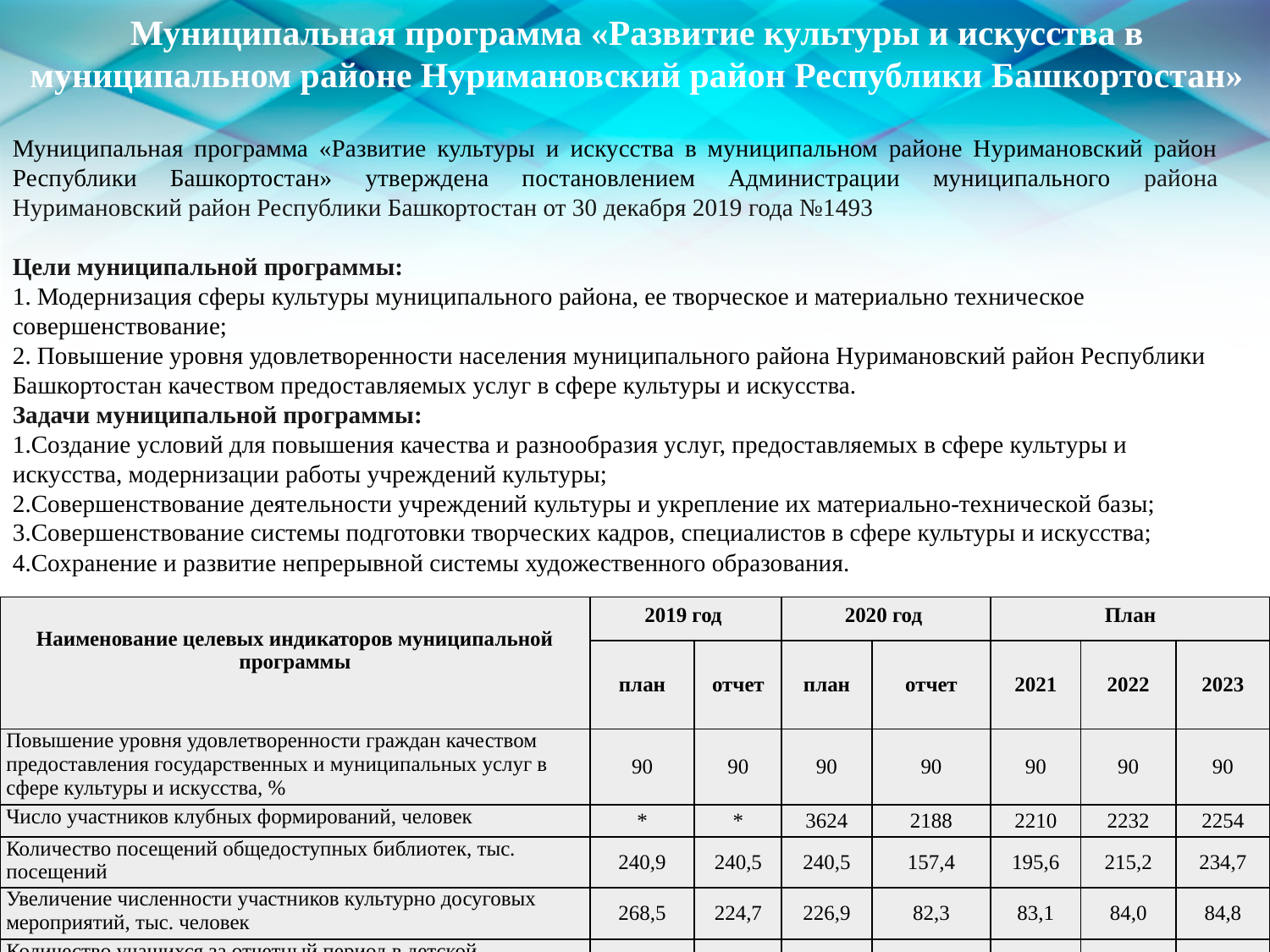

Муниципальная программа «Развитие культуры и искусства в муниципальном районе Нуримановский район Республики Башкортостан»
Муниципальная программа «Развитие культуры и искусства в муниципальном районе Нуримановский район Республики Башкортостан» утверждена постановлением Администрации муниципального района Нуримановский район Республики Башкортостан от 30 декабря 2019 года №1493

Цели муниципальной программы:
1. Модернизация сферы культуры муниципального района, ее творческое и материально техническое совершенствование;
2. Повышение уровня удовлетворенности населения муниципального района Нуримановский район Республики Башкортостан качеством предоставляемых услуг в сфере культуры и искусства.
Задачи муниципальной программы:
1.Создание условий для повышения качества и разнообразия услуг, предоставляемых в сфере культуры и искусства, модернизации работы учреждений культуры;
2.Совершенствование деятельности учреждений культуры и укрепление их материально-технической базы;
3.Совершенствование системы подготовки творческих кадров, специалистов в сфере культуры и искусства;
4.Сохранение и развитие непрерывной системы художественного образования.
| Наименование целевых индикаторов муниципальной программы | 2019 год |  | 2020 год |  | План |  |  |
| --- | --- | --- | --- | --- | --- | --- | --- |
|  | план | отчет | план | отчет | 2021 | 2022 | 2023 |
| Повышение уровня удовлетворенности граждан качеством предоставления государственных и муниципальных услуг в сфере культуры и искусства, % | 90 | 90 | 90 | 90 | 90 | 90 | 90 |
| Число участников клубных формирований, человек | \* | \* | 3624 | 2188 | 2210 | 2232 | 2254 |
| Количество посещений общедоступных библиотек, тыс. посещений | 240,9 | 240,5 | 240,5 | 157,4 | 195,6 | 215,2 | 234,7 |
| Увеличение численности участников культурно досуговых мероприятий, тыс. человек | 268,5 | 224,7 | 226,9 | 82,3 | 83,1 | 84,0 | 84,8 |
| Количество учащихся за отчетный период в детской музыкальной школе, учащийся | 320 | 300 | 310 | 277 | 300 | 300 | 300 |